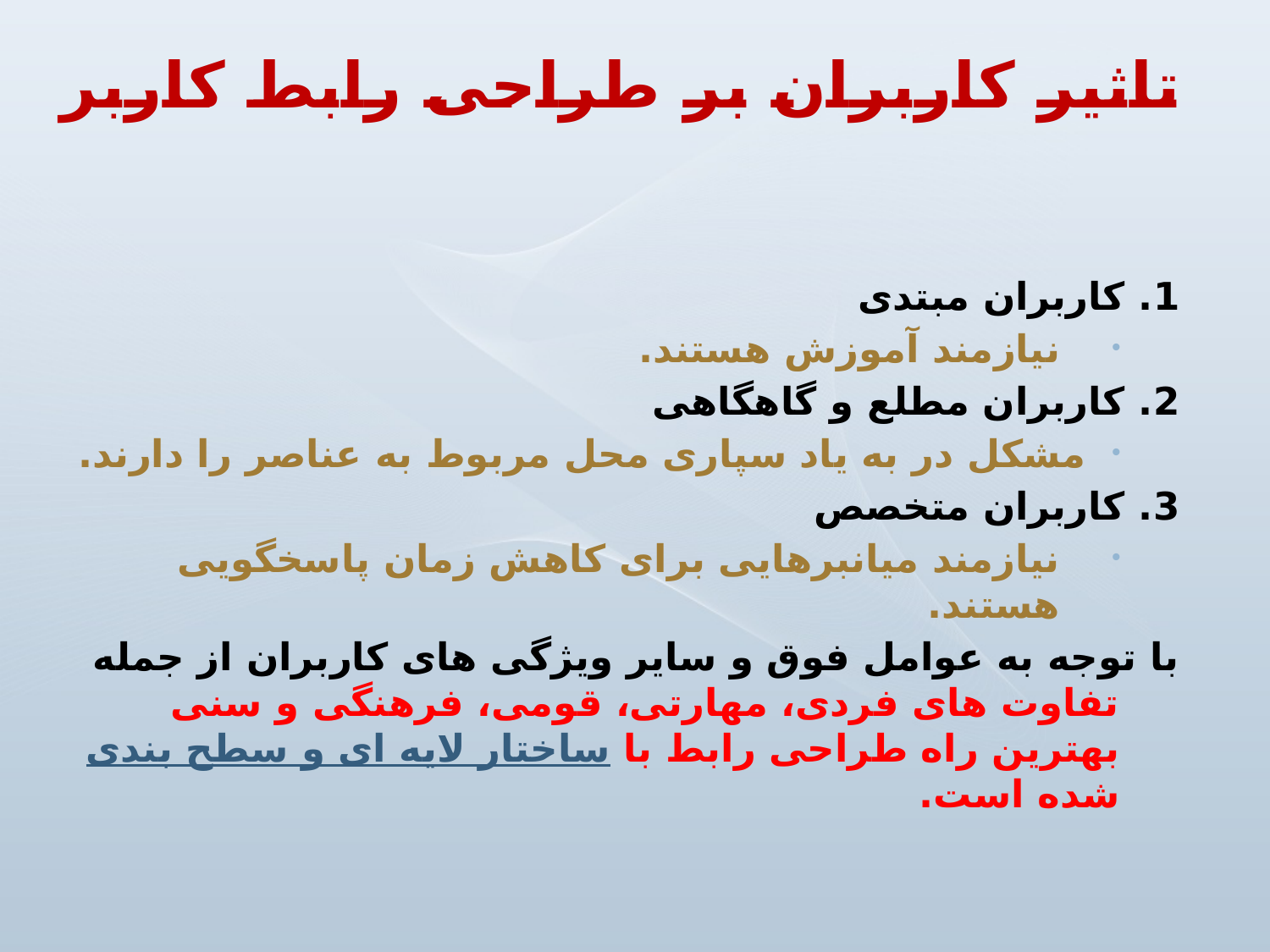

تاثیر کاربران بر طراحی رابط کاربر

1. کاربران مبتدی
نیازمند آموزش هستند.
2. کاربران مطلع و گاهگاهی
مشکل در به یاد سپاری محل مربوط به عناصر را دارند.
3. کاربران متخصص
نیازمند میانبرهایی برای کاهش زمان پاسخگویی هستند.
با توجه به عوامل فوق و سایر ویژگی های کاربران از جمله تفاوت های فردی، مهارتی، قومی، فرهنگی و سنی بهترین راه طراحی رابط با ساختار لایه ای و سطح بندی شده است.